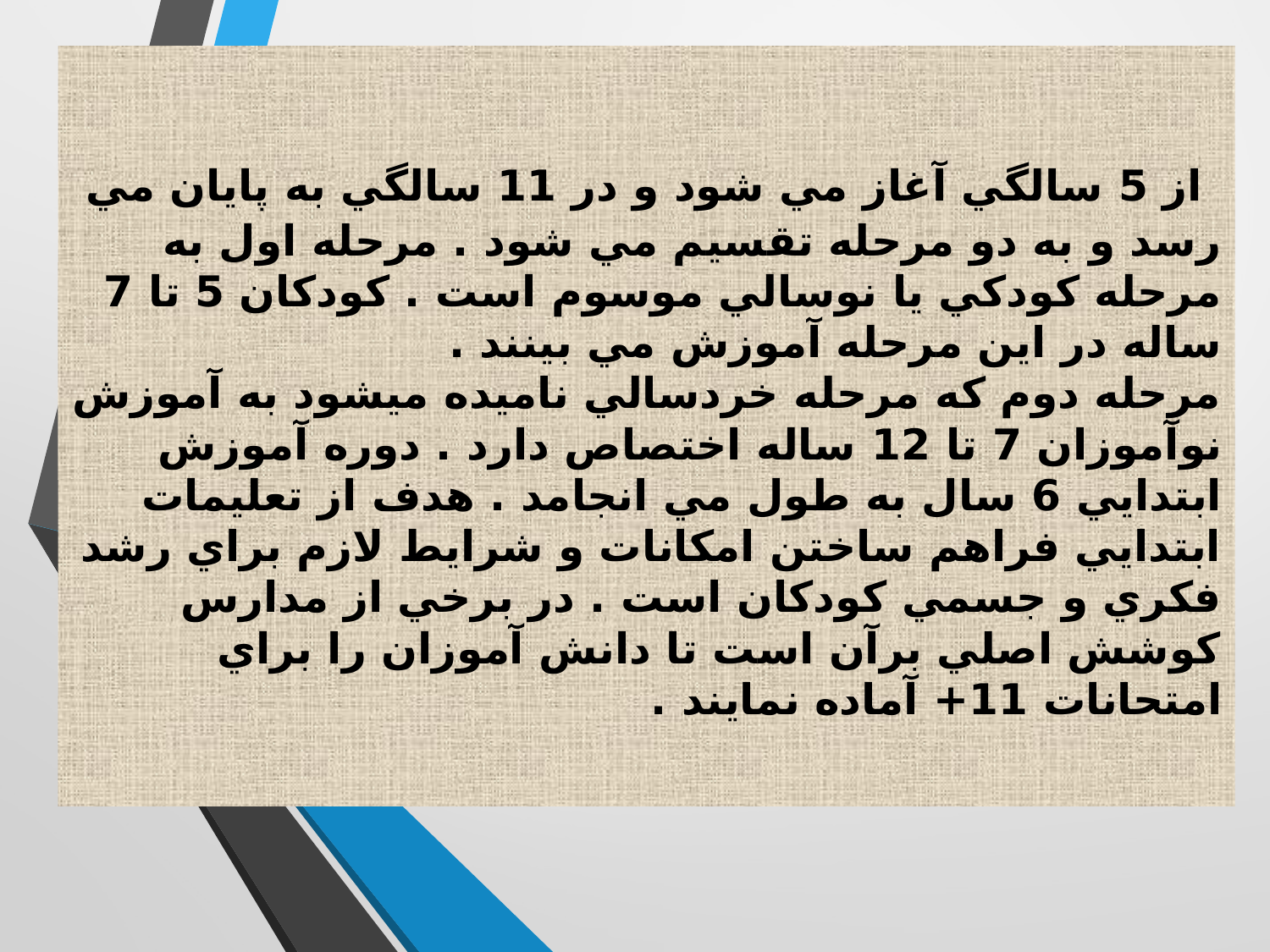

# از 5 سالگي آغاز مي شود و در 11 سالگي به پايان مي رسد و به دو مرحله تقسيم مي شود . مرحله اول به مرحله كودكي يا نوسالي موسوم است . كودكان 5 تا 7 ساله در اين مرحله آموزش مي بينند . مرحله دوم كه مرحله خردسالي ناميده ميشود به آموزش نوآموزان 7 تا 12 ساله اختصاص دارد . دوره آموزش ابتدايي 6 سال به طول مي انجامد . هدف از تعليمات ابتدايي فراهم ساختن امكانات و شرايط لازم براي رشد فكري و جسمي كودكان است . در برخي از مدارس كوشش اصلي برآن است تا دانش آموزان را براي امتحانات 11+ آماده نمايند .